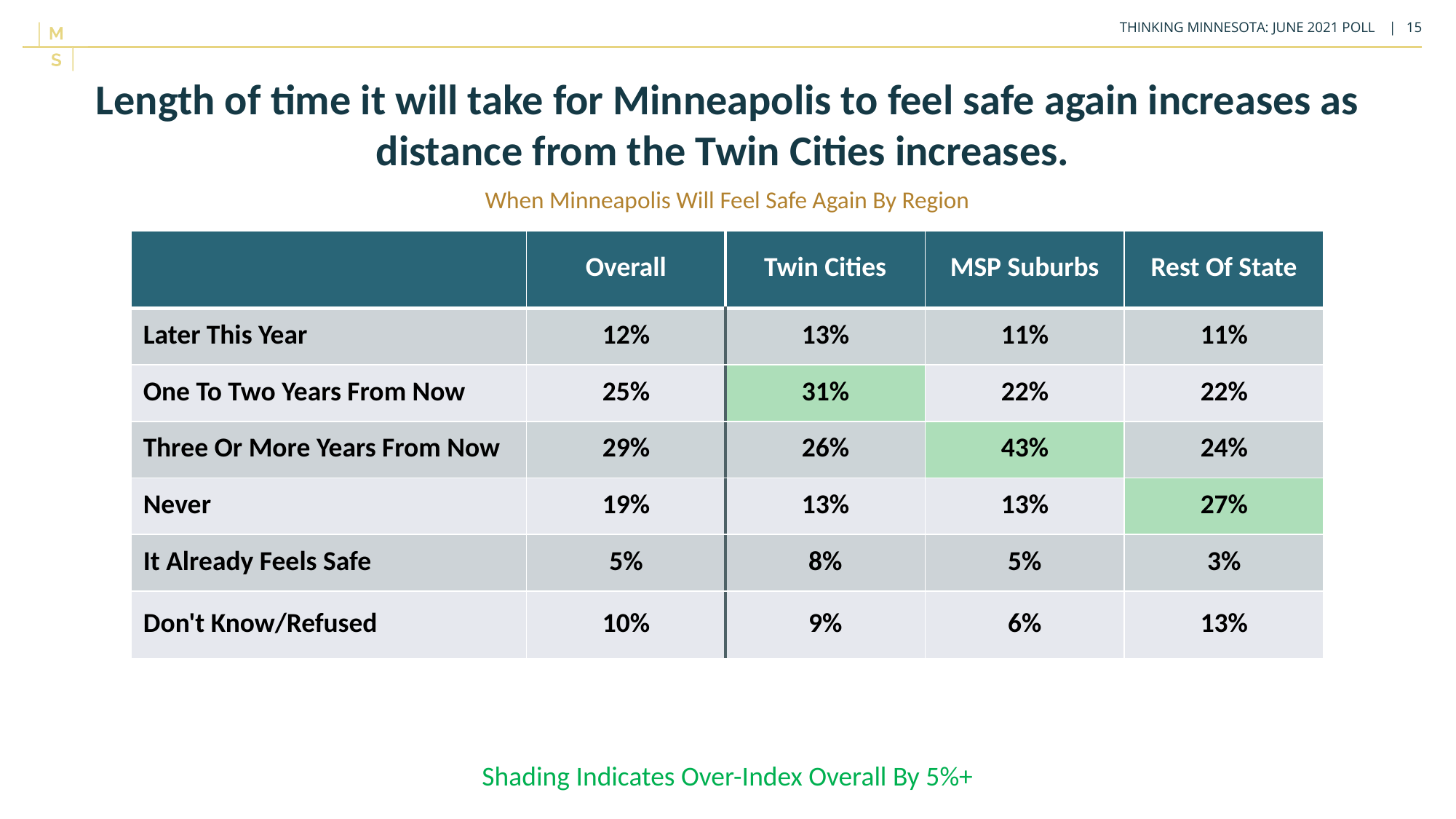

Length of time it will take for Minneapolis to feel safe again increases as distance from the Twin Cities increases.
When Minneapolis Will Feel Safe Again By Region
|  | Overall | Twin Cities | MSP Suburbs | Rest Of State |
| --- | --- | --- | --- | --- |
| Later This Year | 12% | 13% | 11% | 11% |
| One To Two Years From Now | 25% | 31% | 22% | 22% |
| Three Or More Years From Now | 29% | 26% | 43% | 24% |
| Never | 19% | 13% | 13% | 27% |
| It Already Feels Safe | 5% | 8% | 5% | 3% |
| Don't Know/Refused | 10% | 9% | 6% | 13% |
Shading Indicates Over-Index Overall By 5%+